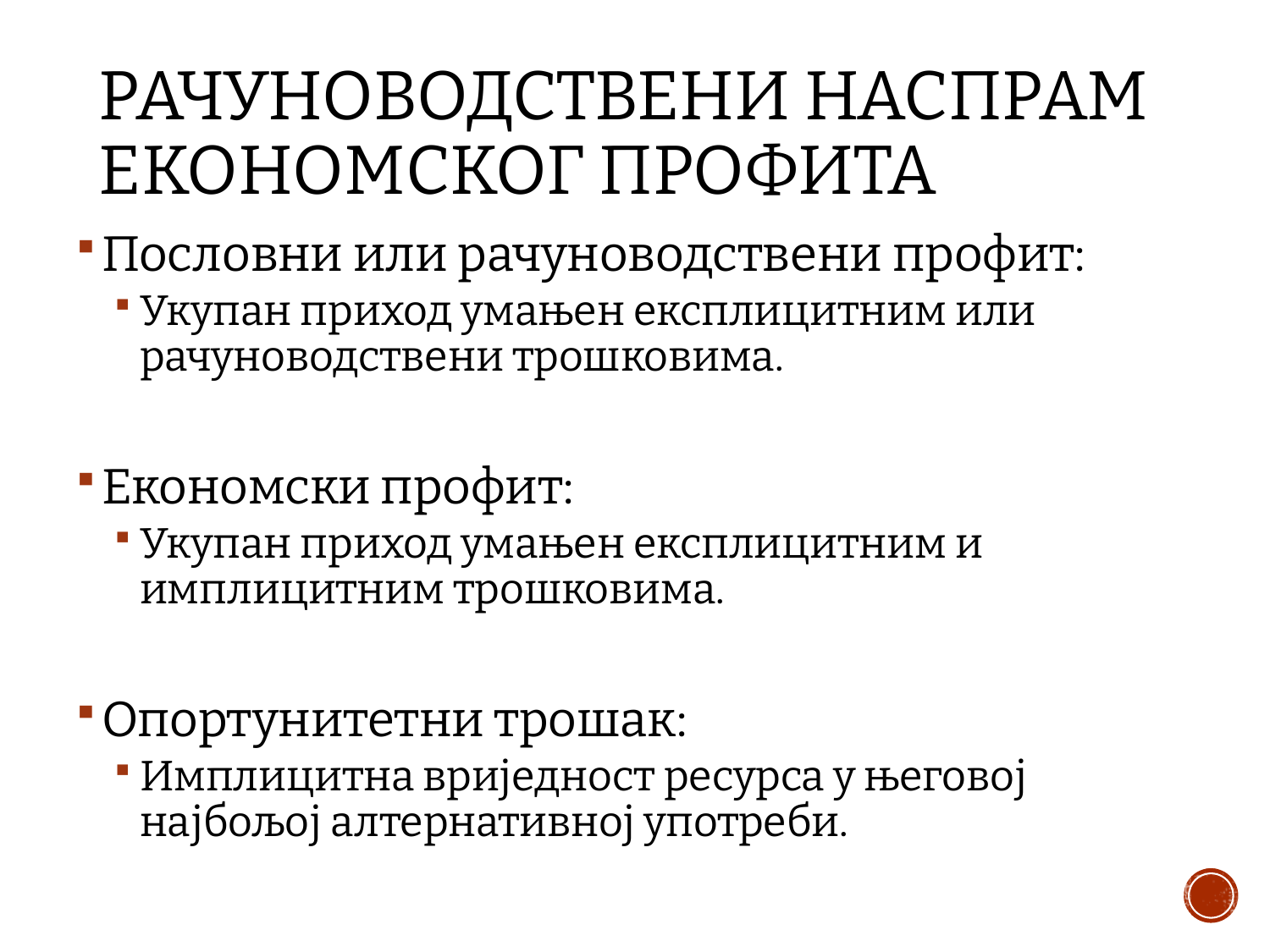

# Рачуноводствени наспрам економског профита
Пословни или рачуноводствени профит:
Укупан приход умањен експлицитним или рачуноводствени трошковима.

Економски профит:
Укупан приход умањен експлицитним и имплицитним трошковима.

Опортунитетни трошак:
Имплицитна вриједност ресурса у његовој најбољој алтернативној употреби.